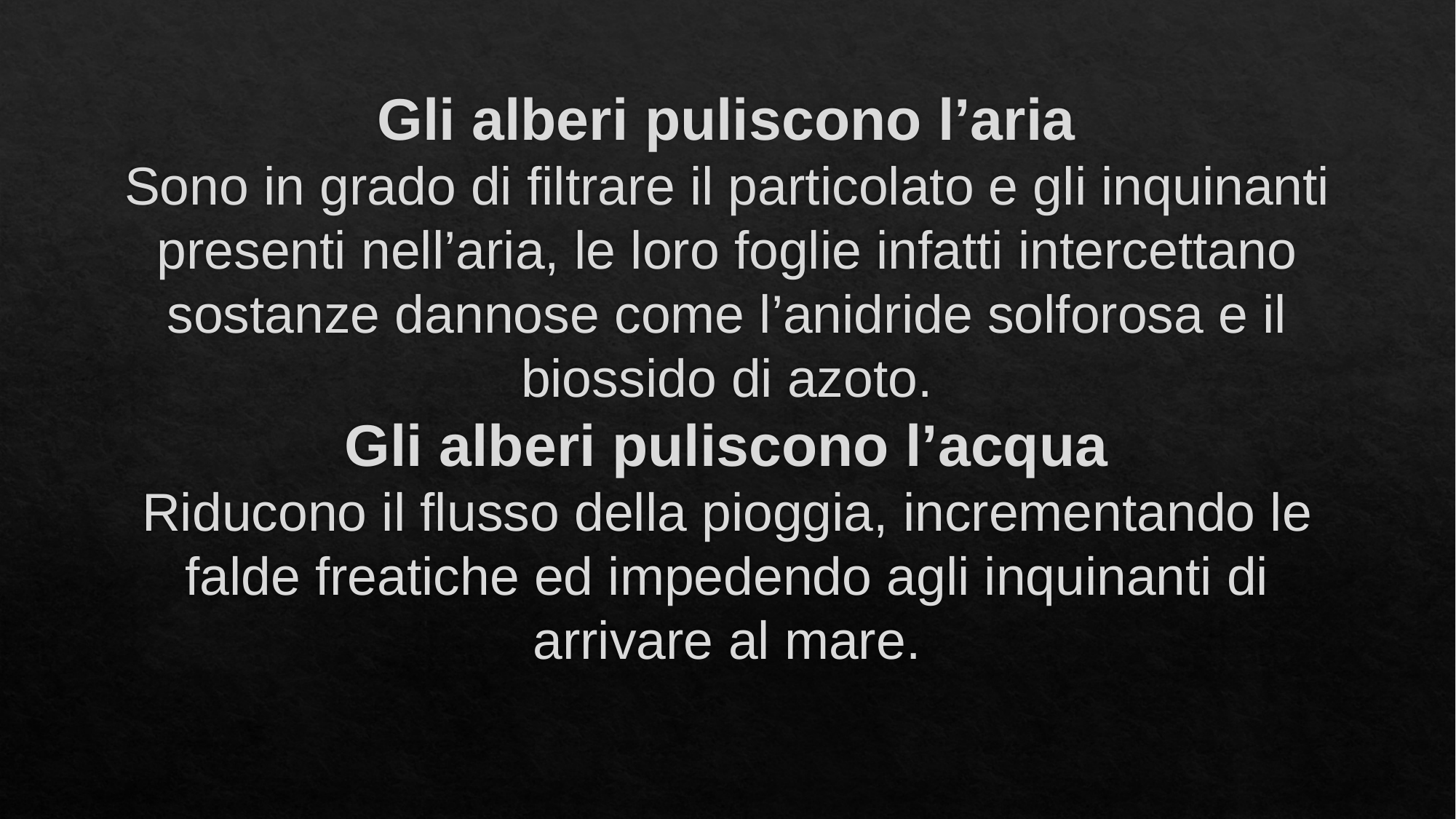

# Gli alberi puliscono l’aria Sono in grado di filtrare il particolato e gli inquinanti presenti nell’aria, le loro foglie infatti intercettano sostanze dannose come l’anidride solforosa e il biossido di azoto. Gli alberi puliscono l’acqua Riducono il flusso della pioggia, incrementando le falde freatiche ed impedendo agli inquinanti di arrivare al mare.